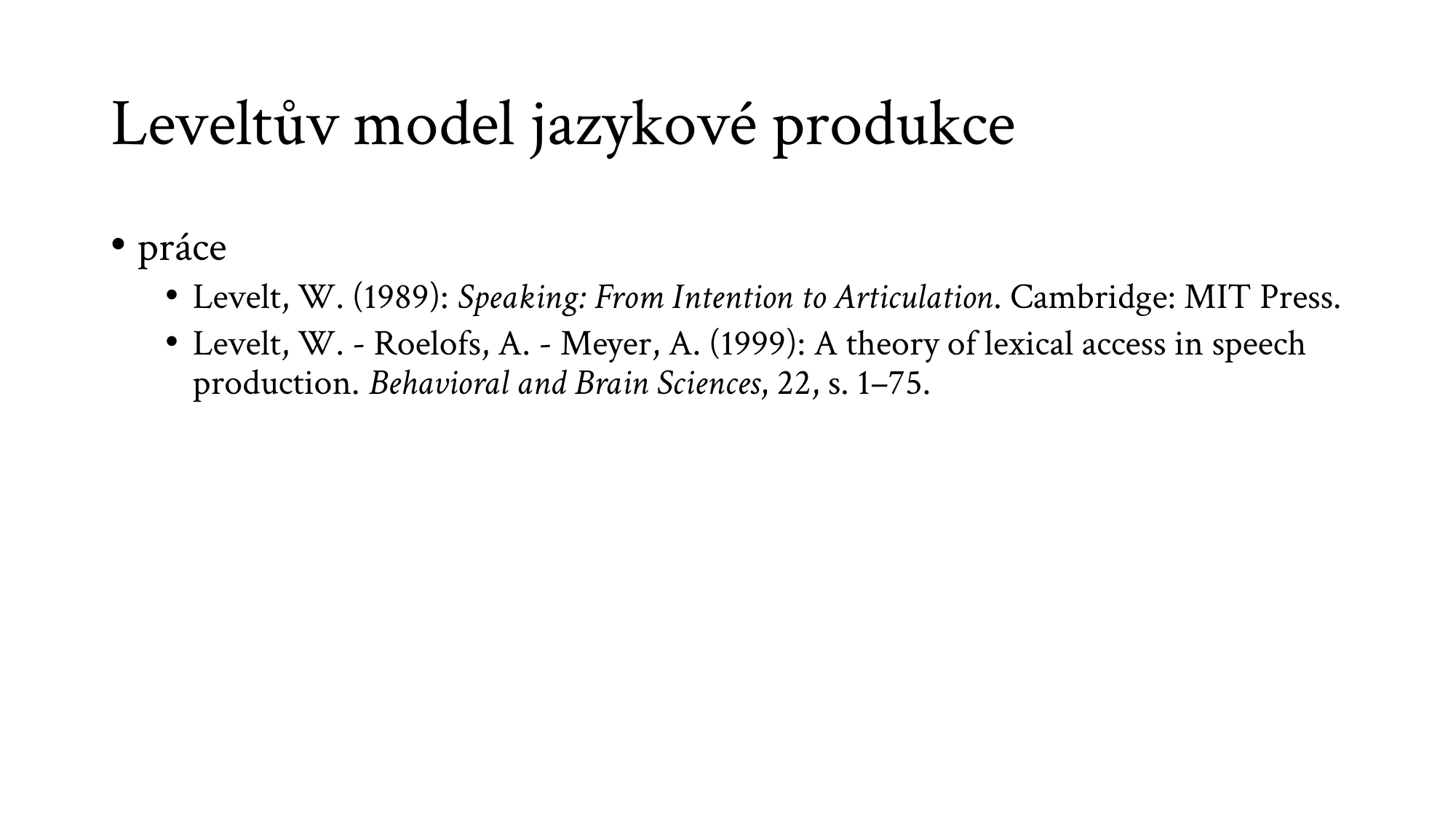

# Leveltův model jazykové produkce
práce
Levelt, W. (1989): Speaking: From Intention to Articulation. Cambridge: MIT Press.
Levelt, W. - Roelofs, A. - Meyer, A. (1999): A theory of lexical access in speech production. Behavioral and Brain Sciences, 22, s. 1–75.